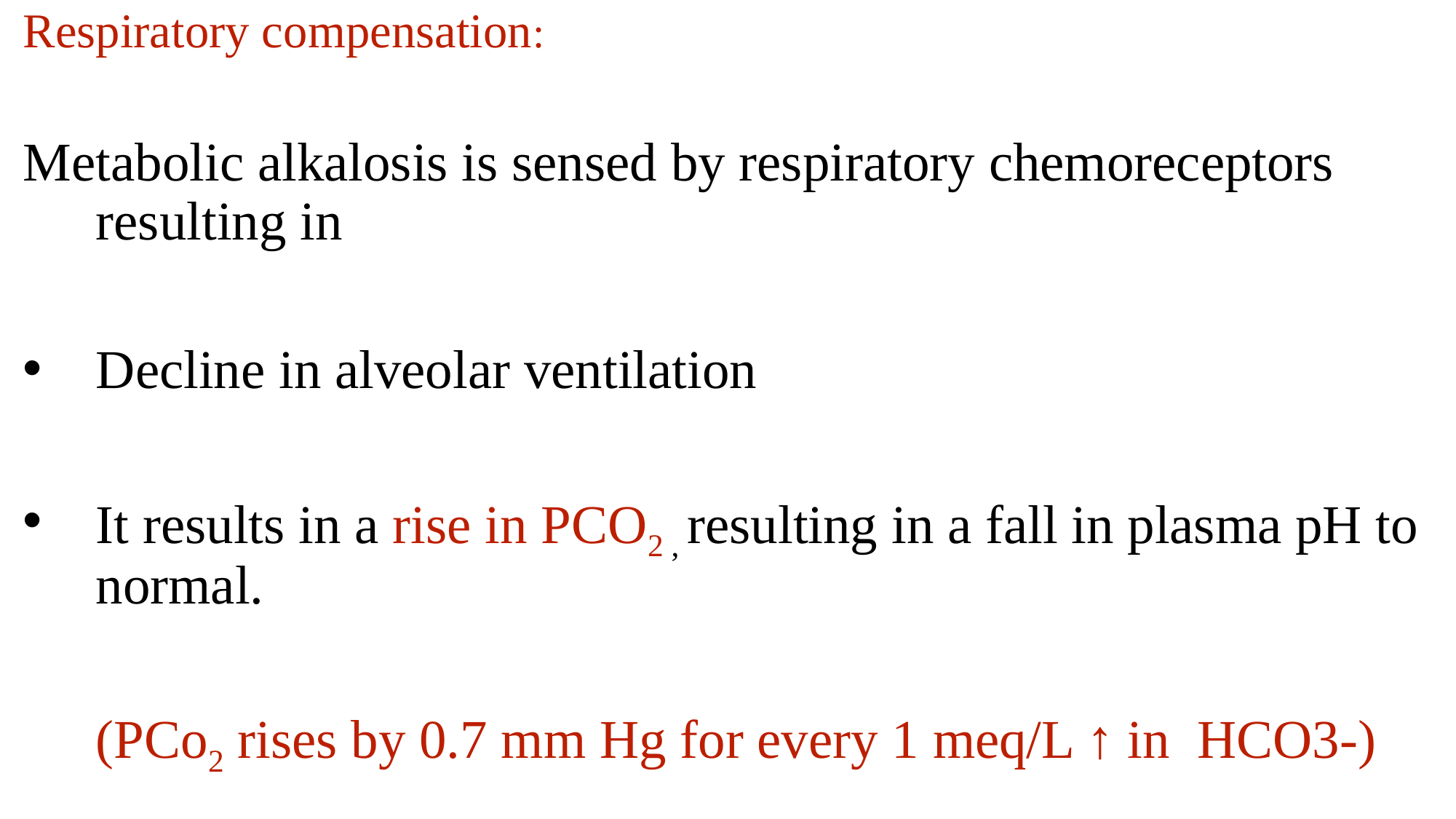

Respiratory compensation:

Metabolic alkalosis is sensed by respiratory chemoreceptors resulting in

Decline in alveolar ventilation

It results in a rise in PCO2 , resulting in a fall in plasma pH to normal.

	(PCo2 rises by 0.7 mm Hg for every 1 meq/L ↑ in  HCO3-)